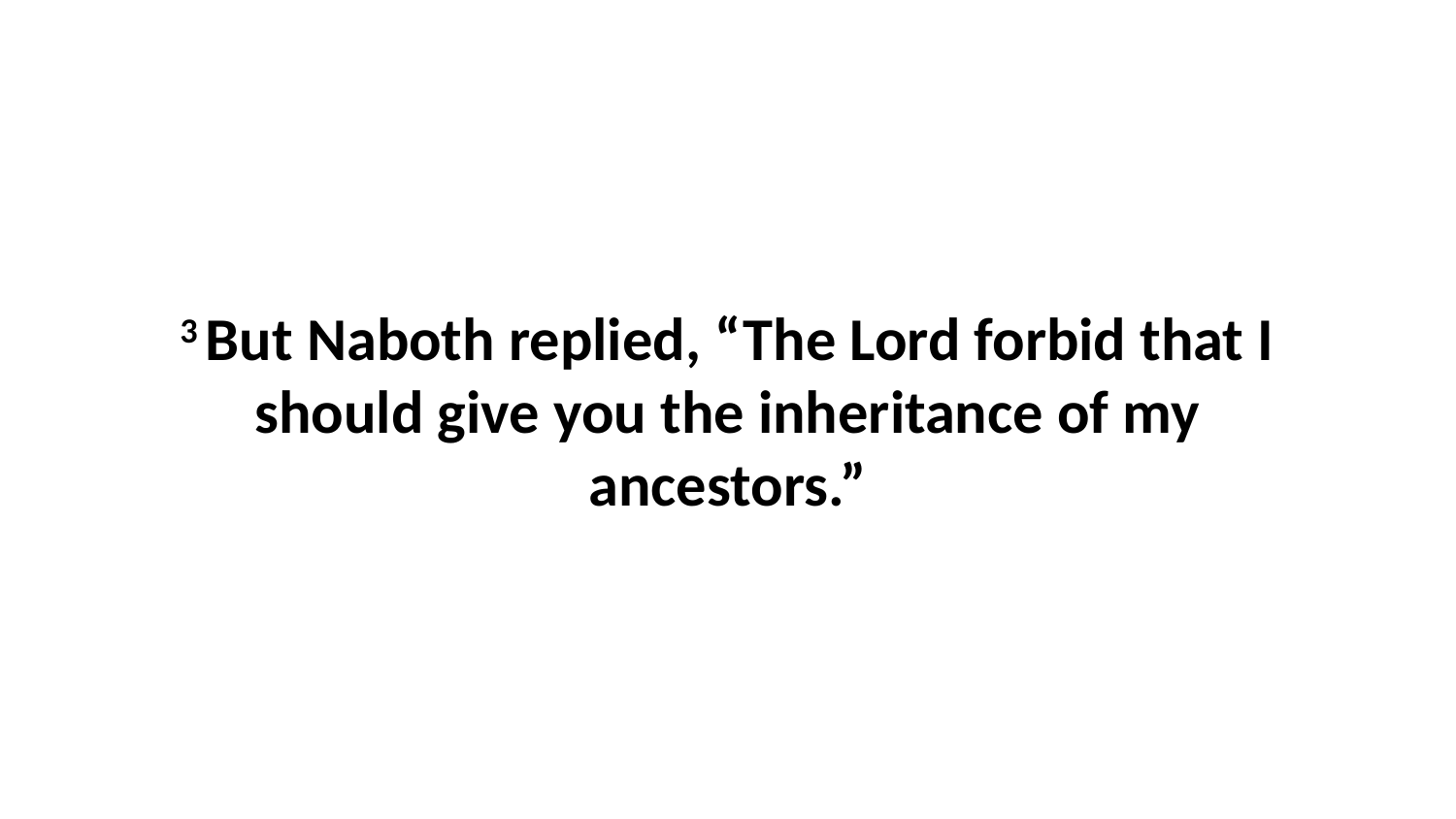

3 But Naboth replied, “The Lord forbid that I should give you the inheritance of my ancestors.”